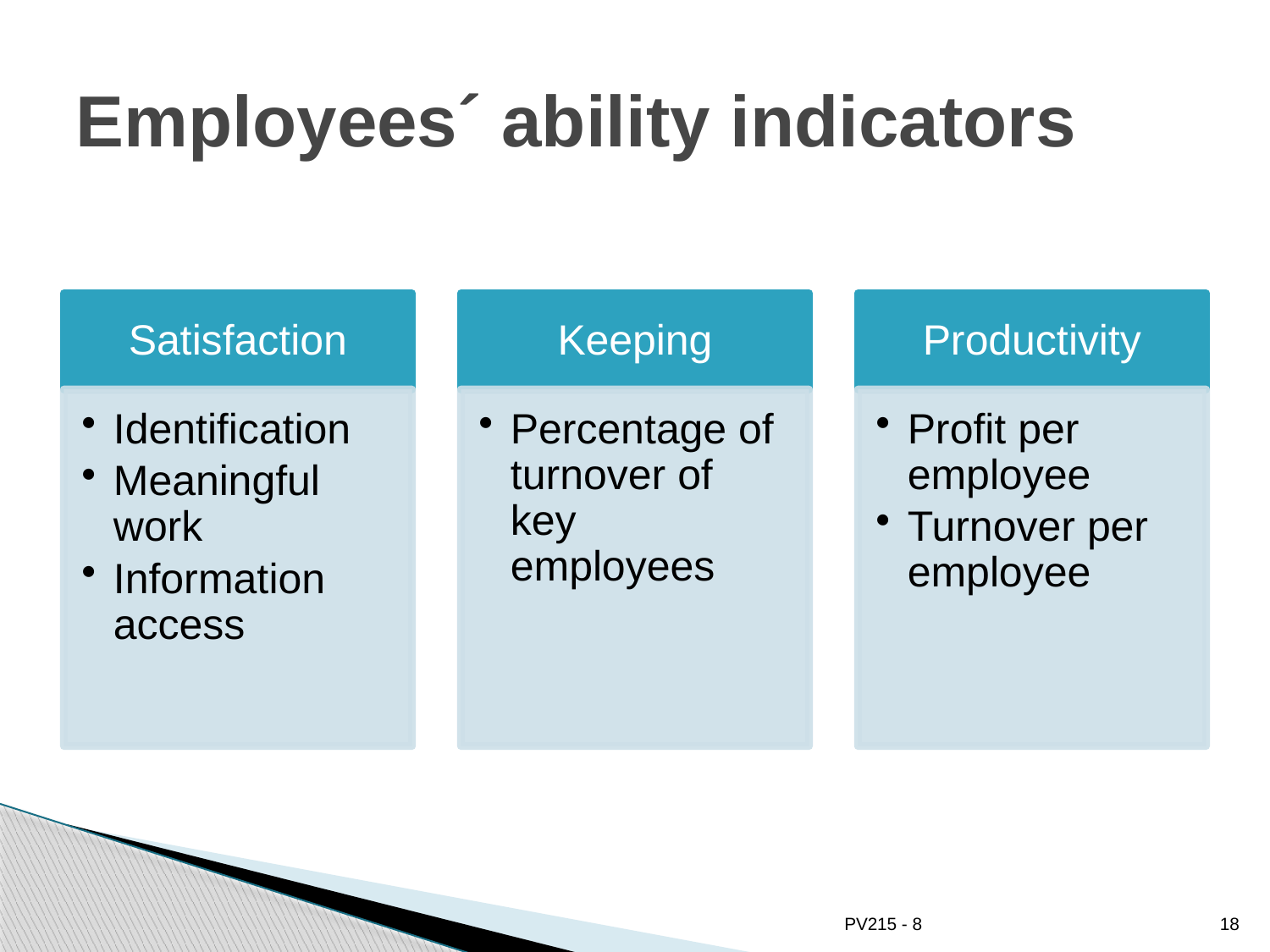

# Employees´ ability indicators
Satisfaction
Identification
Meaningful work
Information access
Keeping
Percentage of turnover of key employees
Productivity
Profit per employee
Turnover per employee
PV215 - 8
18